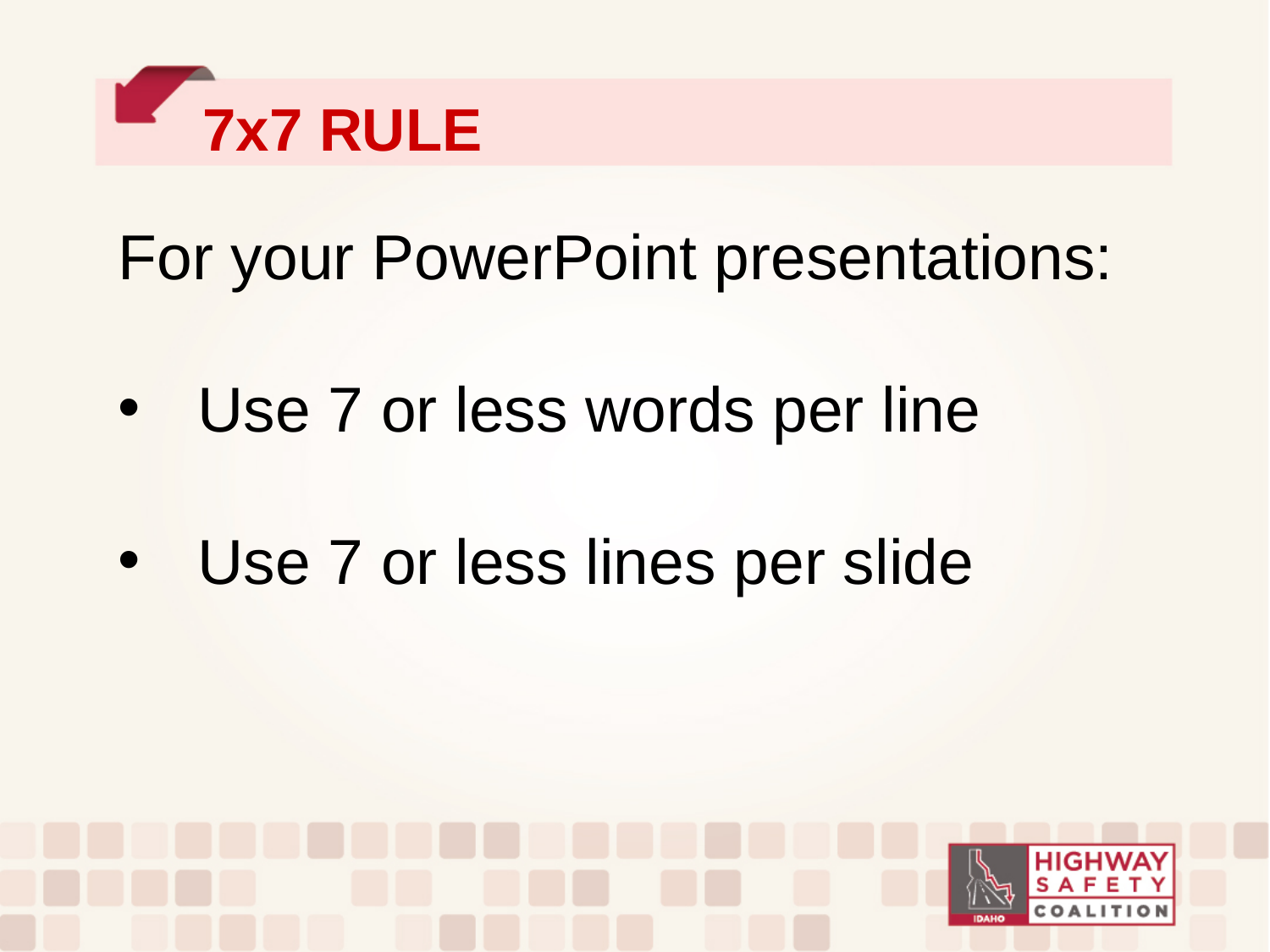

7x7 RULE
For your PowerPoint presentations:

Use 7 or less words per line

Use 7 or less lines per slide